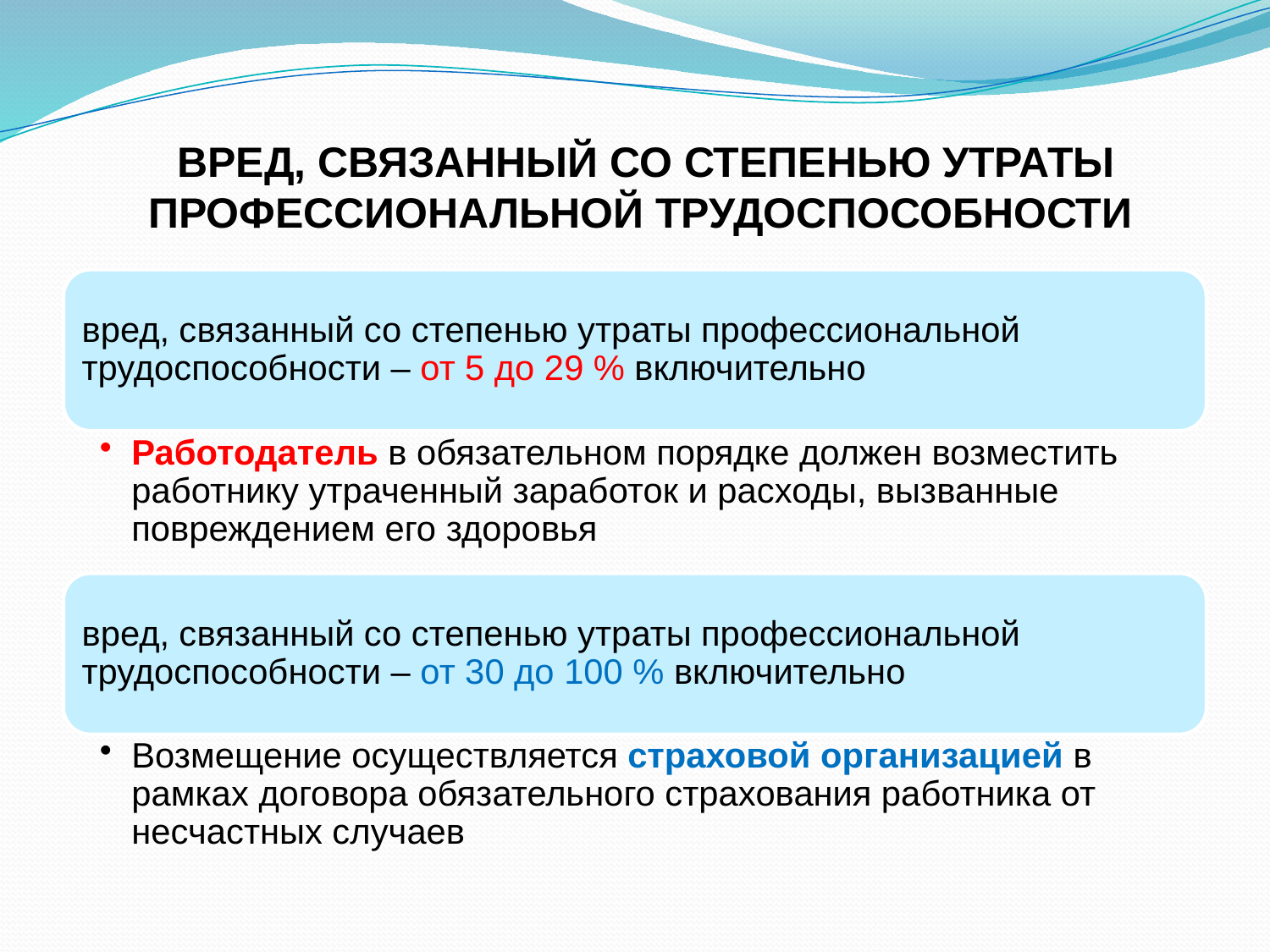

# ВРЕД, СВЯЗАННЫЙ СО СТЕПЕНЬЮ УТРАТЫ ПРОФЕССИОНАЛЬНОЙ ТРУДОСПОСОБНОСТИ
вред, связанный со степенью утраты профессиональной трудоспособности – от 5 до 29 % включительно
Работодатель в обязательном порядке должен возместить работнику утраченный заработок и расходы, вызванные повреждением его здоровья
вред, связанный со степенью утраты профессиональной трудоспособности – от 30 до 100 % включительно
Возмещение осуществляется страховой организацией в рамках договора обязательного страхования работника от несчастных случаев